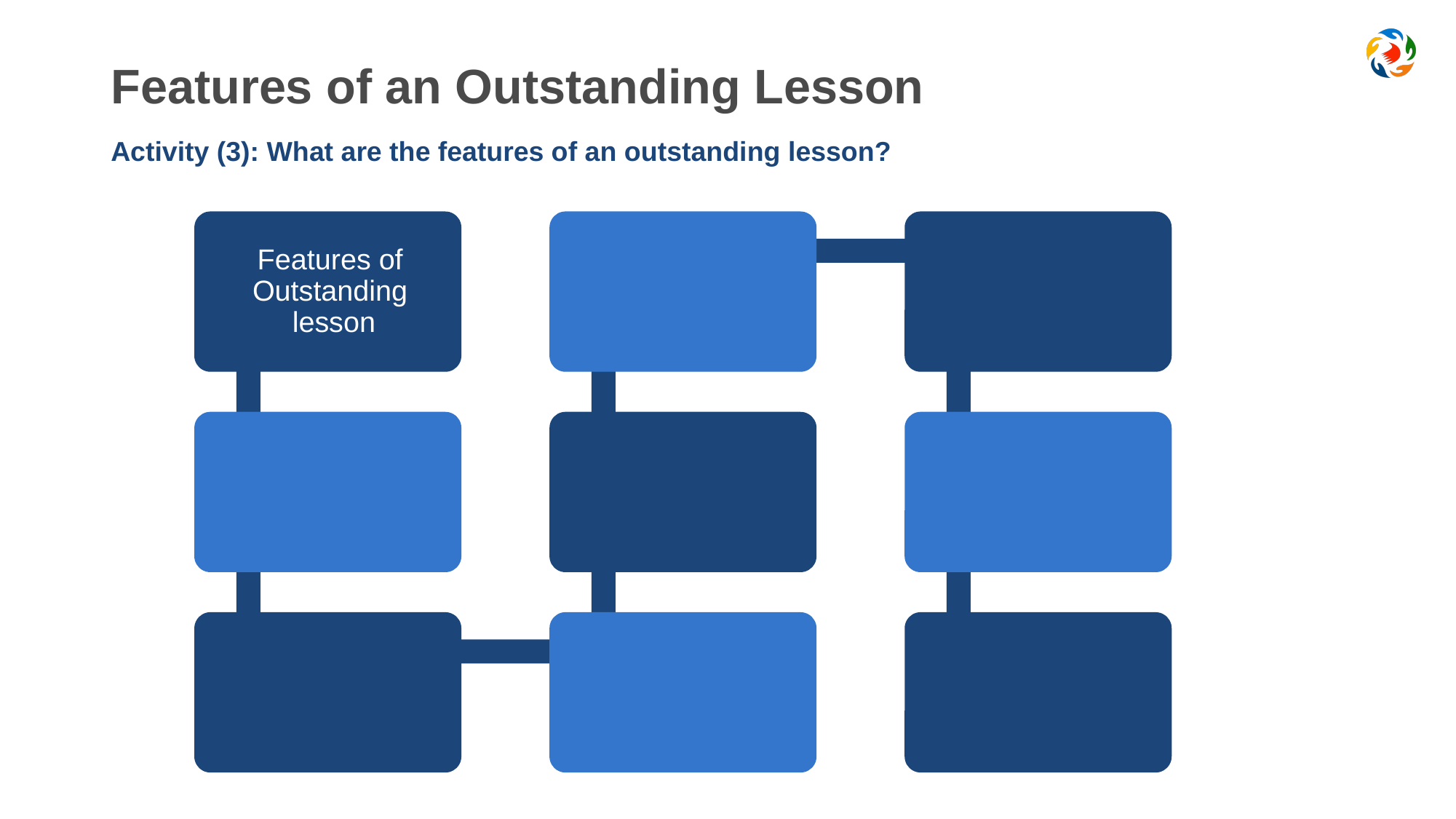

# Features of an Outstanding Lesson
Activity (3): What are the features of an outstanding lesson?
Features of Outstanding lesson